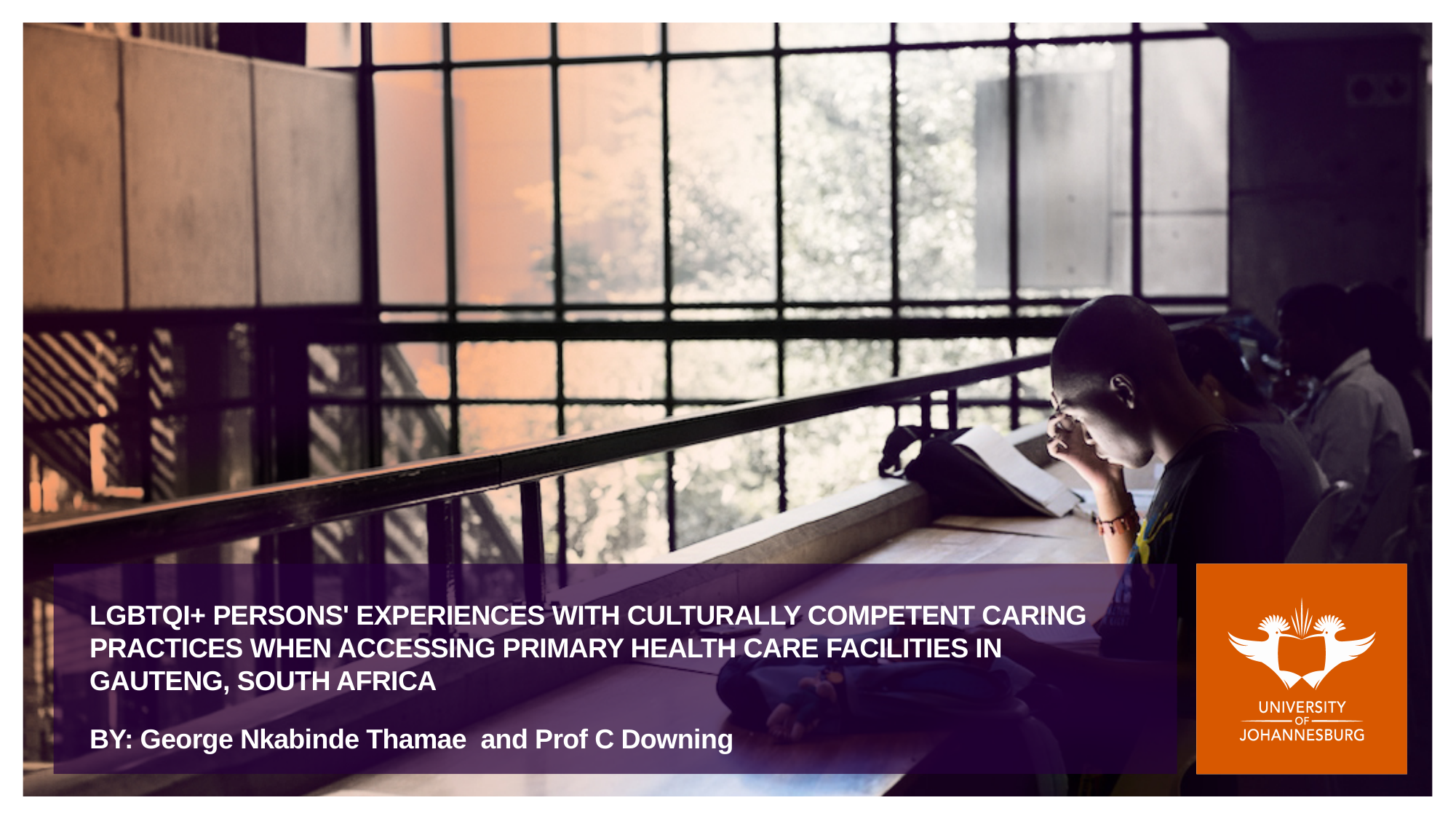

# LGBTQI+ PERSONS' EXPERIENCES WITH CULTURALLY COMPETENT CARING PRACTICES WHEN ACCESSING PRIMARY HEALTH CARE FACILITIES IN GAUTENG, SOUTH AFRICA

BY: George Nkabinde Thamae  and Prof C Downing